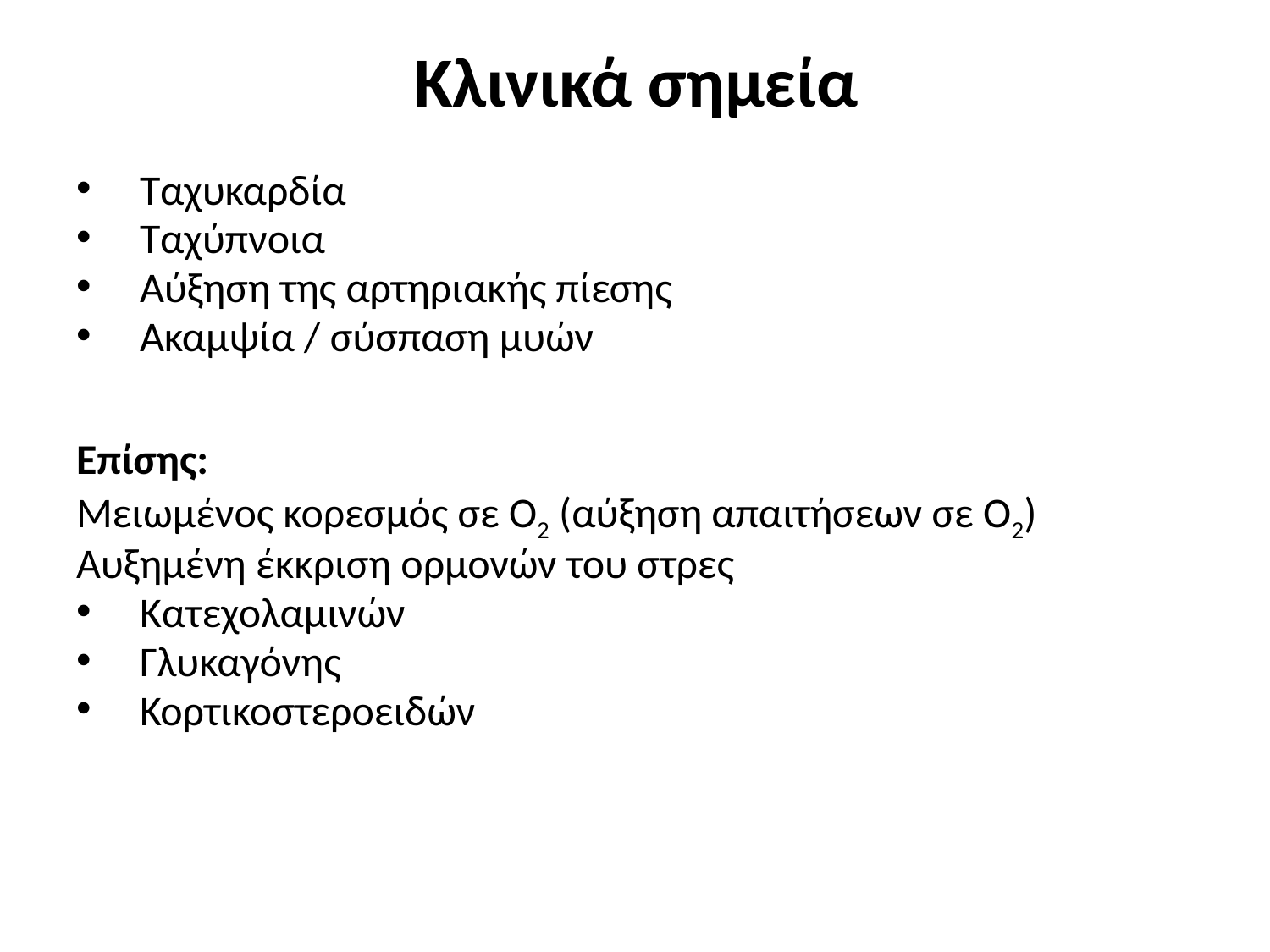

# Κλινικά σημεία
Ταχυκαρδία
Ταχύπνοια
Αύξηση της αρτηριακής πίεσης
Ακαμψία / σύσπαση μυών

Επίσης:
Μειωμένος κορεσμός σε Ο2 (αύξηση απαιτήσεων σε Ο2)
Αυξημένη έκκριση ορμονών του στρες
Κατεχολαμινών
Γλυκαγόνης
Κορτικοστεροειδών